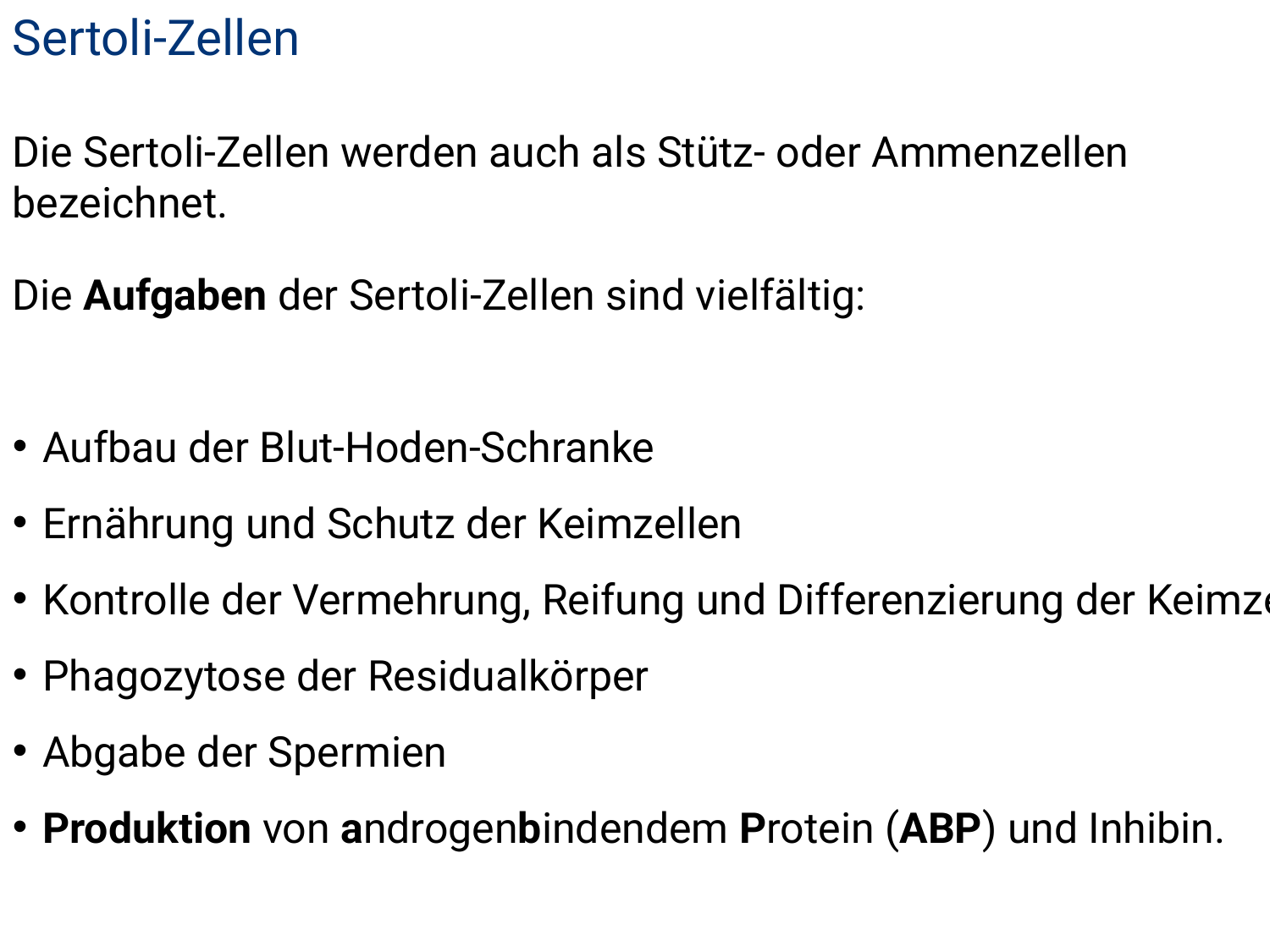

Sertoli-Zellen

Die Sertoli-Zellen werden auch als Stütz- oder Ammenzellen bezeichnet.
Die Aufgaben der Sertoli-Zellen sind vielfältig:

Aufbau der Blut-Hoden-Schranke
Ernährung und Schutz der Keimzellen
Kontrolle der Vermehrung, Reifung und Differenzierung der Keimzellen
Phagozytose der Residualkörper
Abgabe der Spermien
Produktion von androgenbindendem Protein (ABP) und Inhibin.